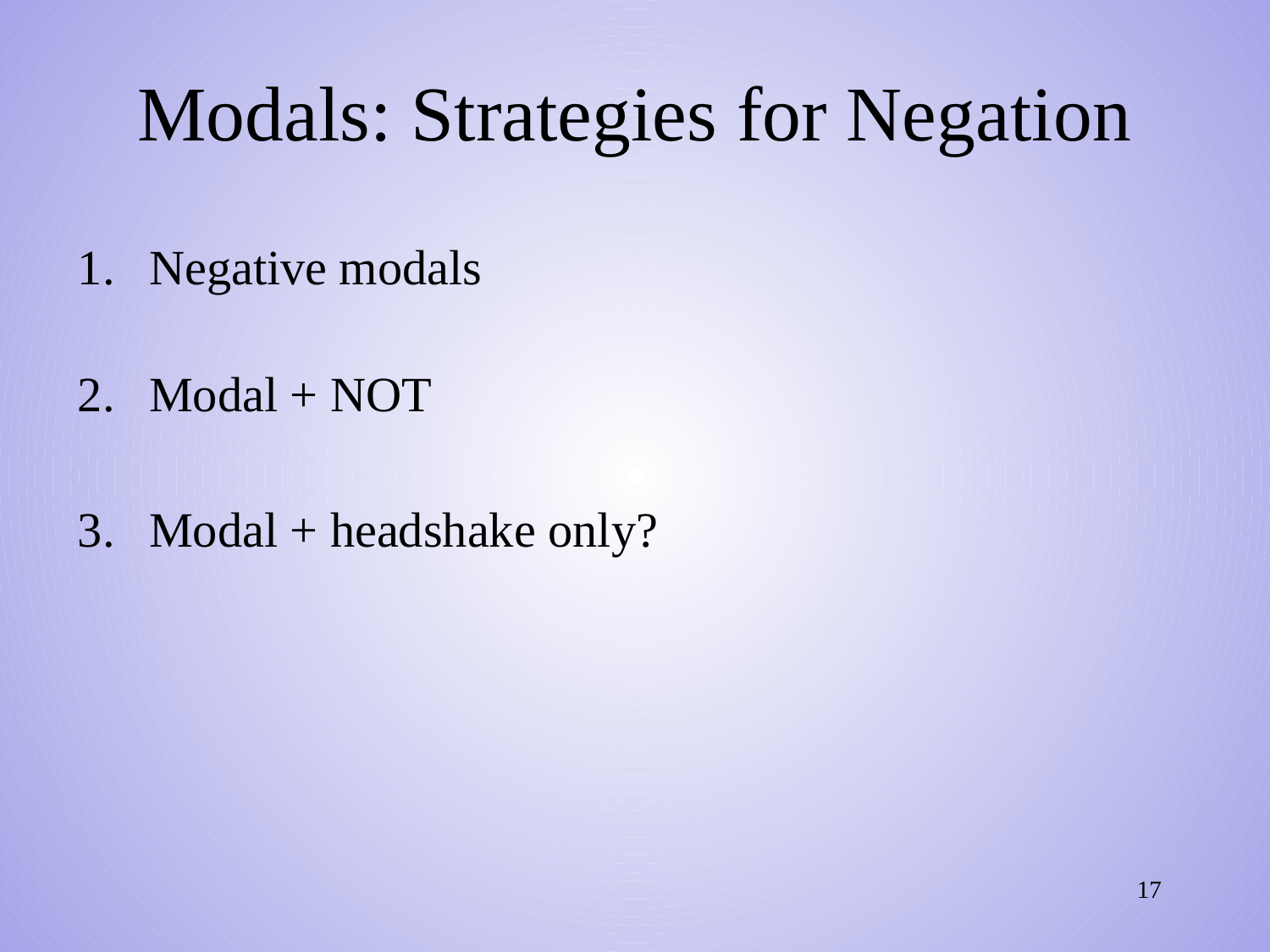

# Modals: Strategies for Negation
Negative modals

Modal + not

Modal + headshake only?

17